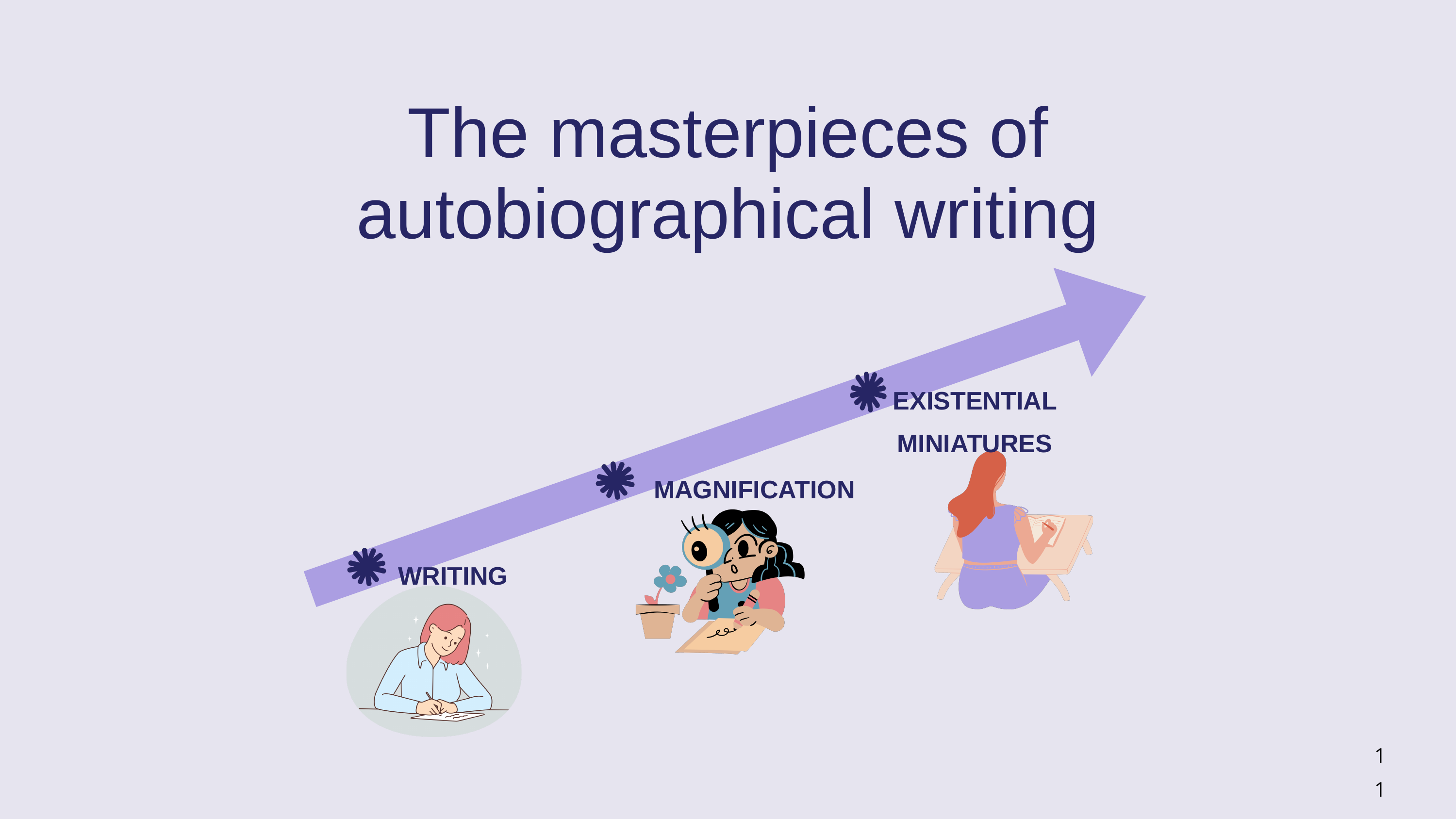

The masterpieces of autobiographical writing
EXISTENTIAL MINIATURES

MAGNIFICATION

WRITING

11